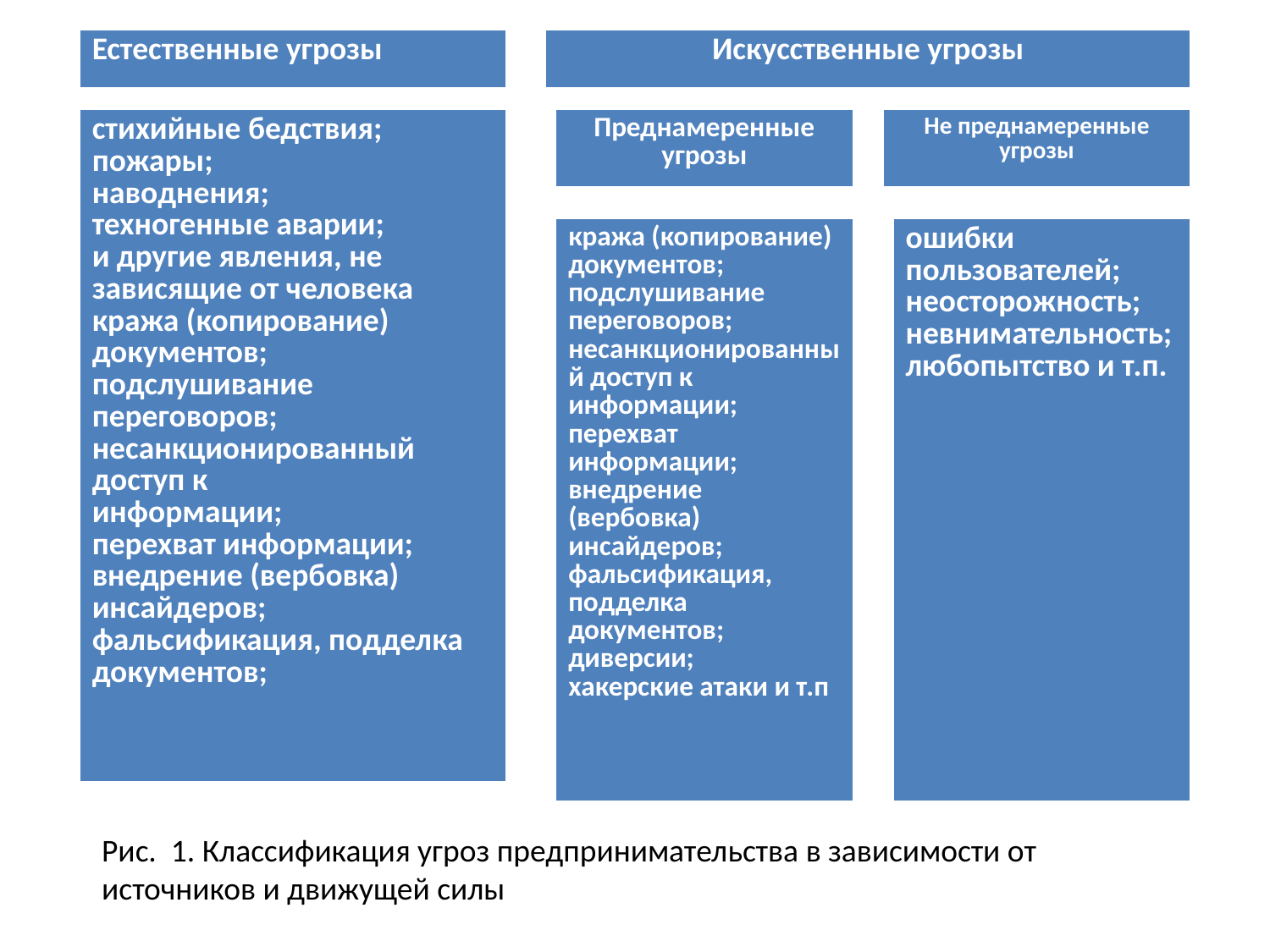

| Искусственные угрозы |
| --- |
| Естественные угрозы |
| --- |
| стихийные бедствия; пожары; наводнения; техногенные аварии; и другие явления, не зависящие от человека кража (копирование) документов; подслушивание переговоров; несанкционированный доступ к информации; перехват информации; внедрение (вербовка) инсайдеров; фальсификация, подделка документов; |
| --- |
| Преднамеренные угрозы |
| --- |
| Не преднамеренные угрозы |
| --- |
| кража (копирование) документов; подслушивание переговоров; несанкционированный доступ к информации; перехват информации; внедрение (вербовка) инсайдеров; фальсификация, подделка документов; диверсии; хакерские атаки и т.п |
| --- |
| ошибки пользователей; неосторожность; невнимательность; любопытство и т.п. |
| --- |
Рис.  1. Классификация угроз предпринимательства в зависимости от источников и движущей силы